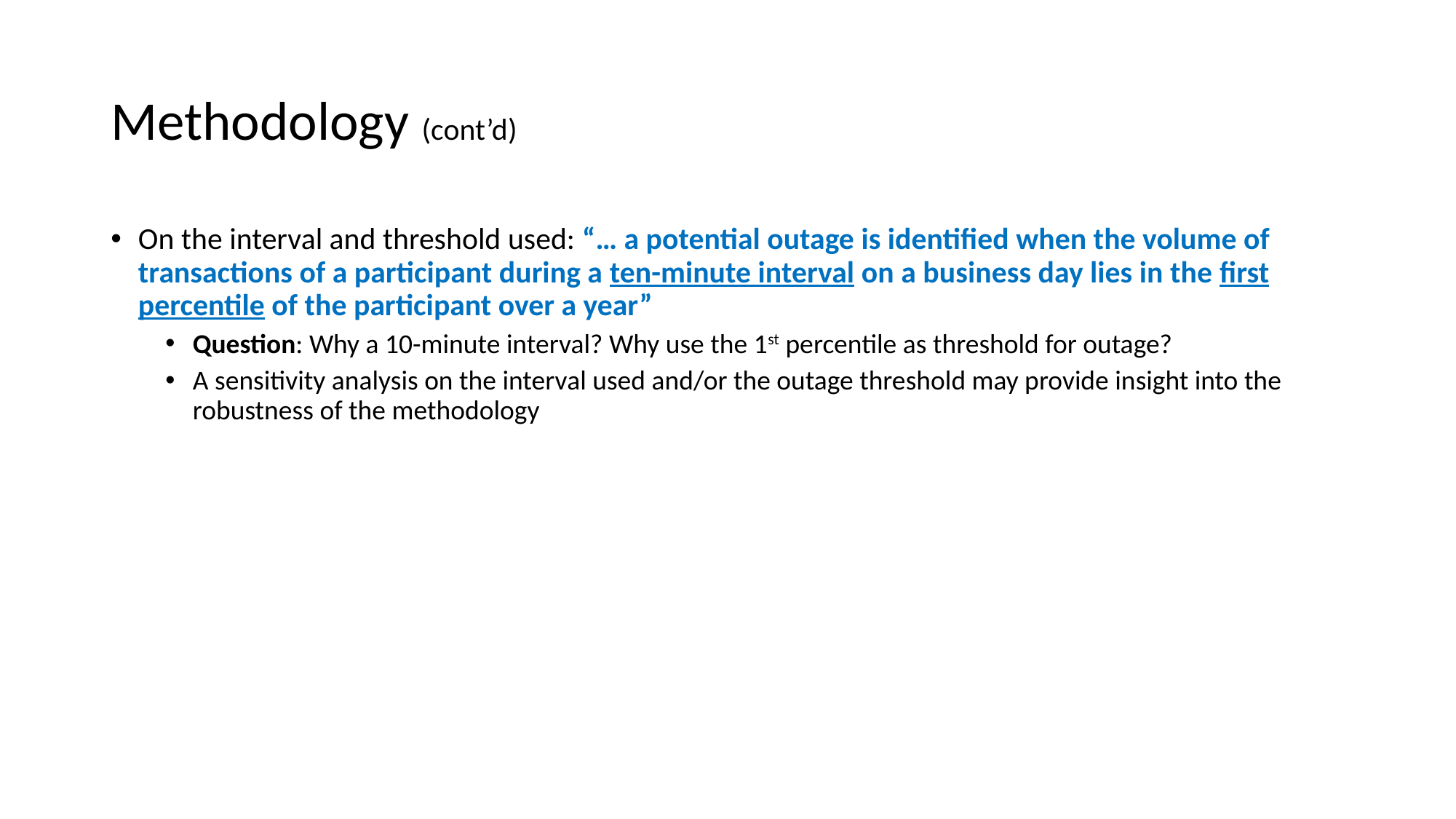

# Methodology (cont’d)
On the interval and threshold used: “… a potential outage is identified when the volume of transactions of a participant during a ten-minute interval on a business day lies in the first percentile of the participant over a year”
Question: Why a 10-minute interval? Why use the 1st percentile as threshold for outage?
A sensitivity analysis on the interval used and/or the outage threshold may provide insight into the robustness of the methodology